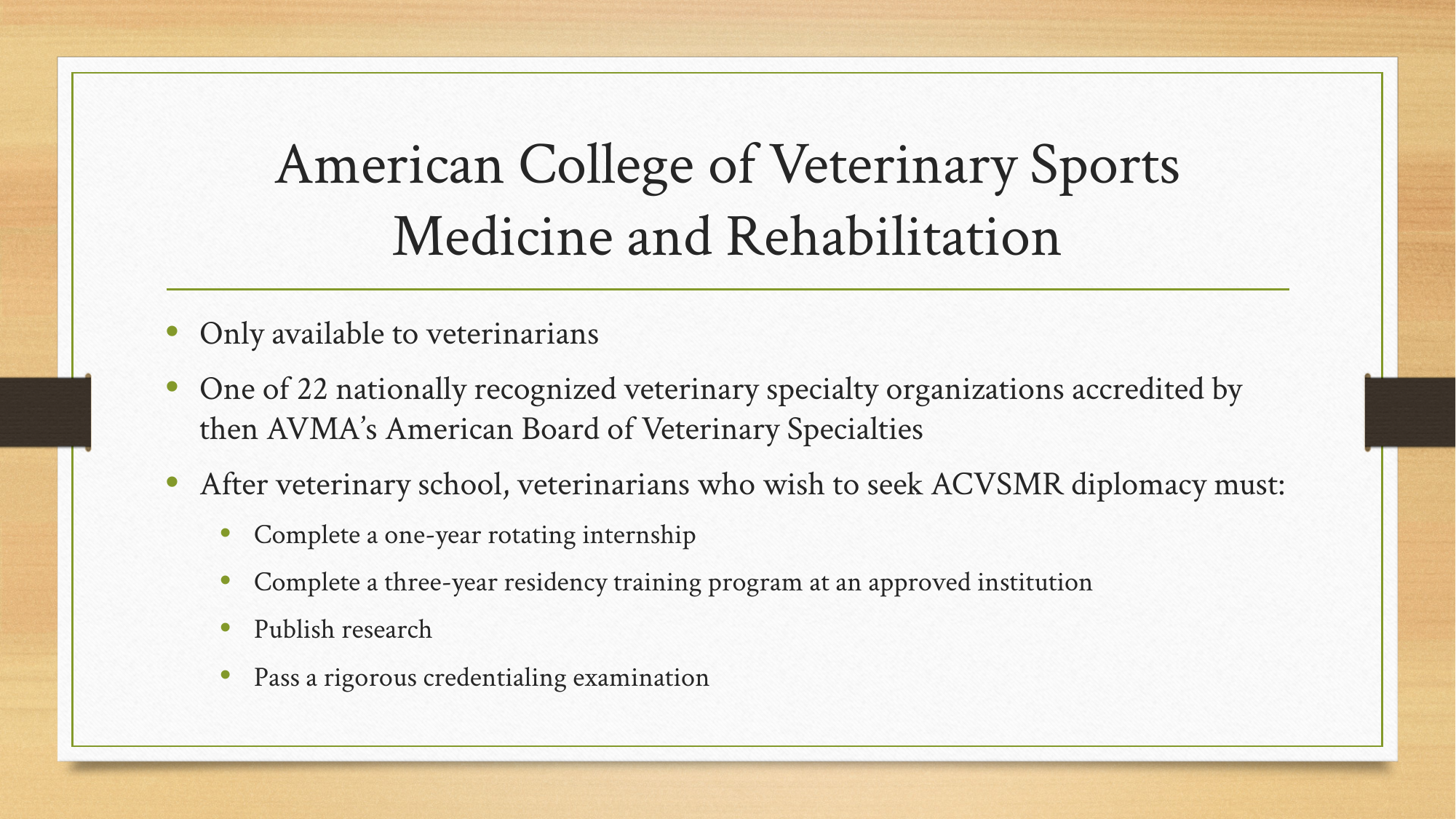

# American College of Veterinary Sports Medicine and Rehabilitation
Only available to veterinarians
One of 22 nationally recognized veterinary specialty organizations accredited by then AVMA’s American Board of Veterinary Specialties
After veterinary school, veterinarians who wish to seek ACVSMR diplomacy must:
Complete a one-year rotating internship
Complete a three-year residency training program at an approved institution
Publish research
Pass a rigorous credentialing examination